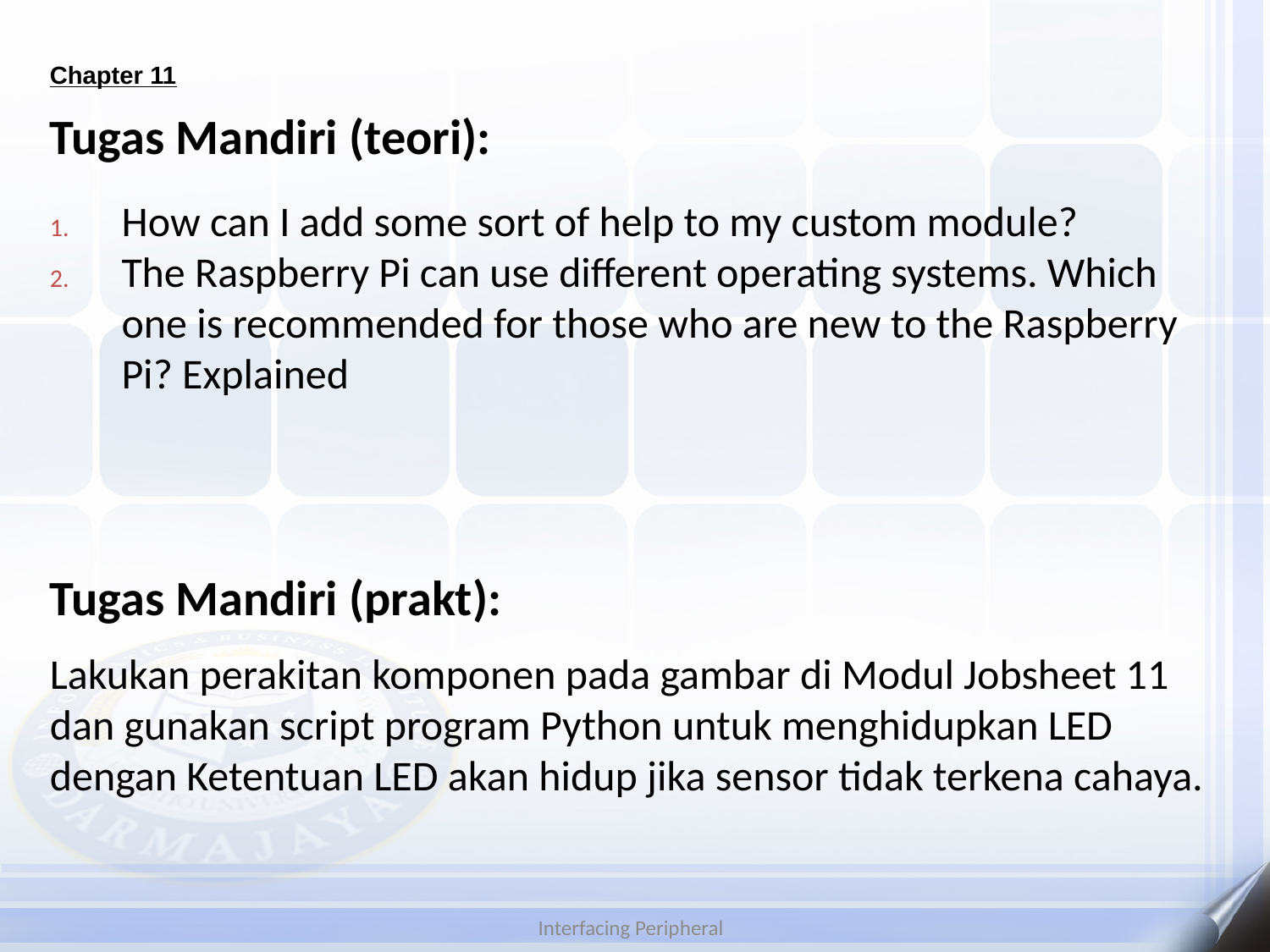

# Chapter 11
Tugas Mandiri (teori):

How can I add some sort of help to my custom module?
The Raspberry Pi can use different operating systems. Which one is recommended for those who are new to the Raspberry Pi? Explained
Tugas Mandiri (prakt):

Lakukan perakitan komponen pada gambar di Modul Jobsheet 11 dan gunakan script program Python untuk menghidupkan LED dengan Ketentuan LED akan hidup jika sensor tidak terkena cahaya.
Interfacing Peripheral